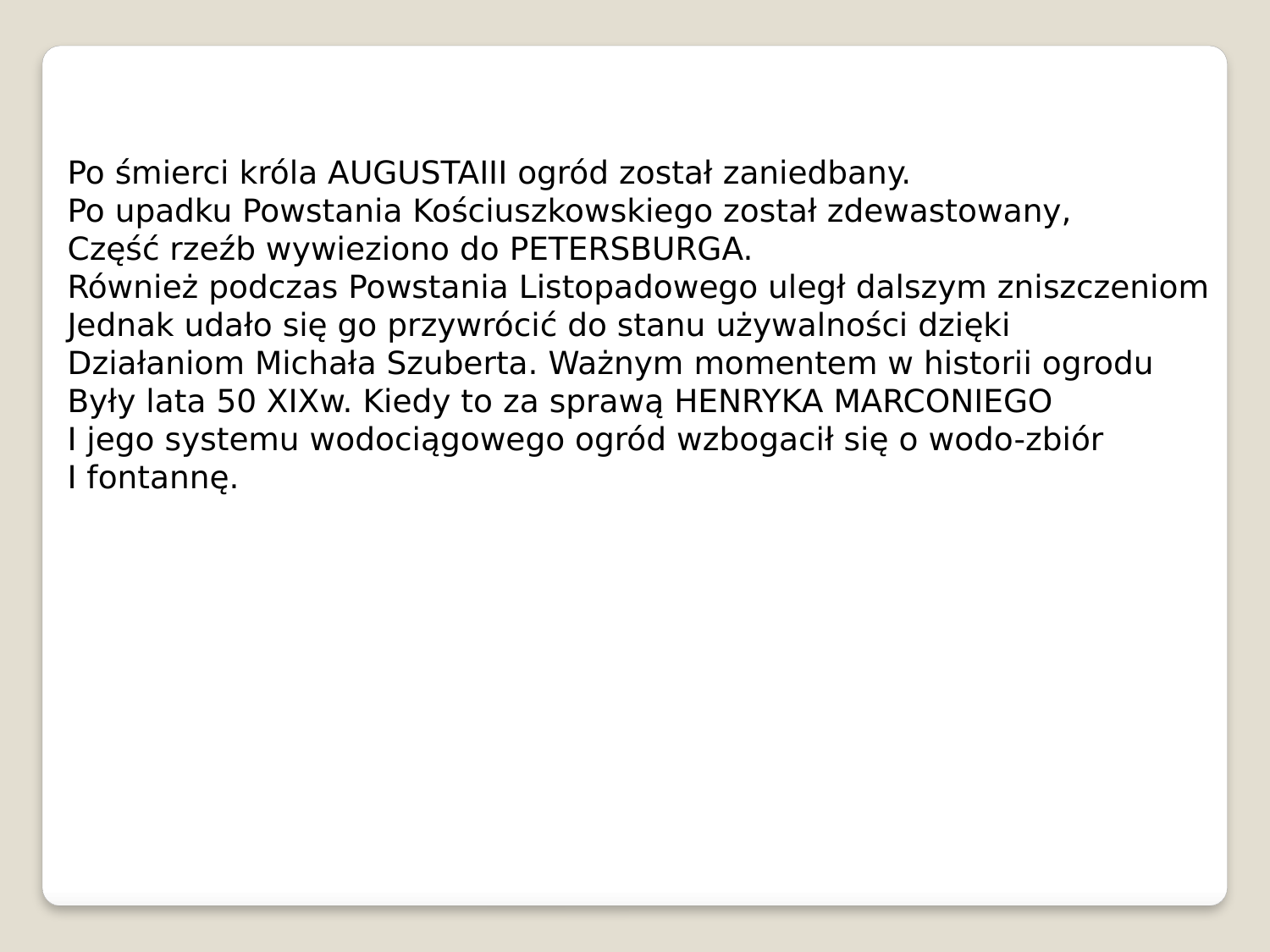

Po śmierci króla AUGUSTAIII ogród został zaniedbany.
Po upadku Powstania Kościuszkowskiego został zdewastowany,
Część rzeźb wywieziono do PETERSBURGA.
Również podczas Powstania Listopadowego uległ dalszym zniszczeniom
Jednak udało się go przywrócić do stanu używalności dzięki
Działaniom Michała Szuberta. Ważnym momentem w historii ogrodu
Były lata 50 XIXw. Kiedy to za sprawą HENRYKA MARCONIEGO
I jego systemu wodociągowego ogród wzbogacił się o wodo-zbiór
I fontannę.